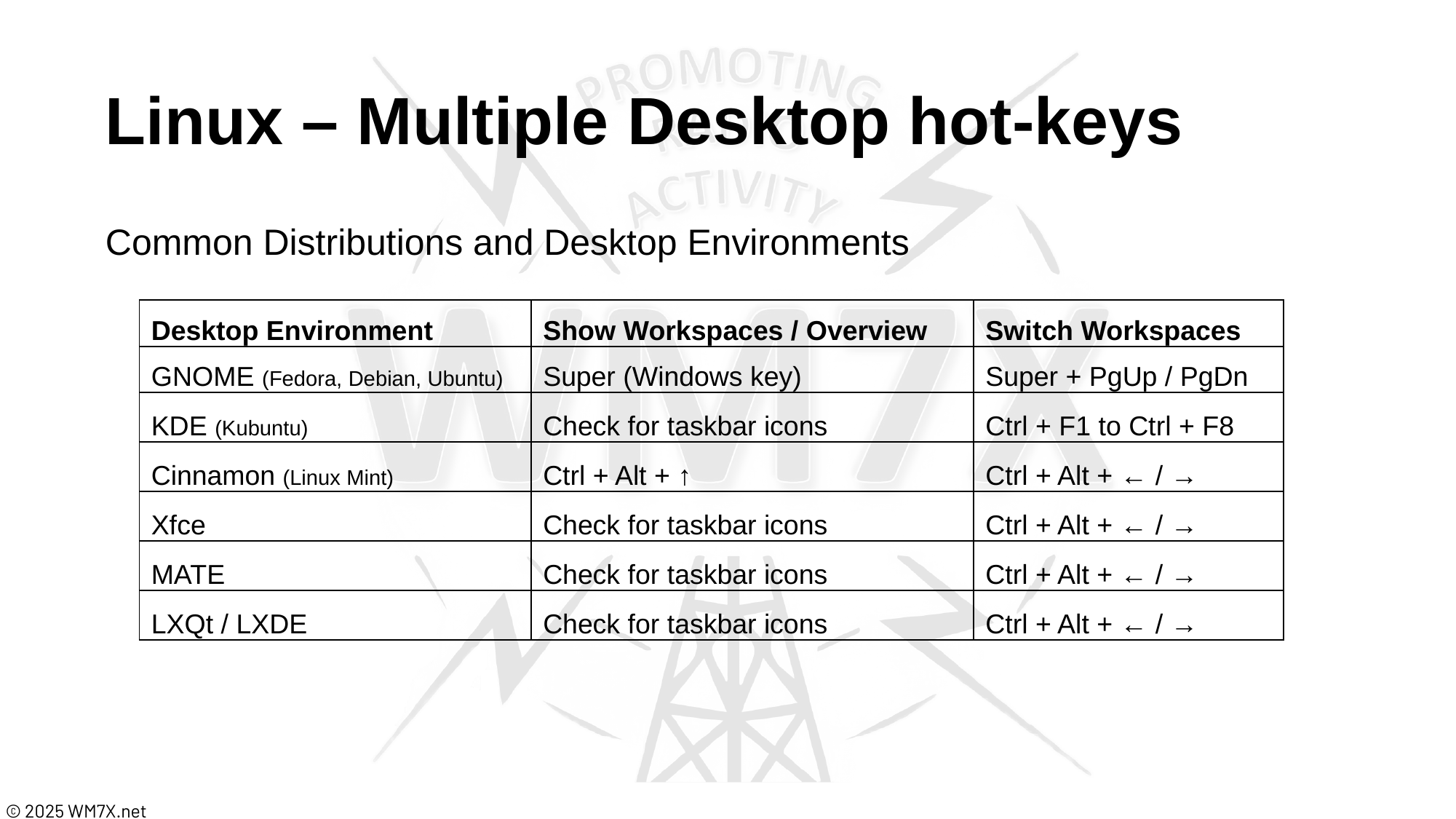

# Linux – Multiple Desktop hot-keys
Common Distributions and Desktop Environments
| Desktop Environment | Show Workspaces / Overview | Switch Workspaces |
| --- | --- | --- |
| GNOME (Fedora, Debian, Ubuntu) | Super (Windows key) | Super + PgUp / PgDn |
| KDE (Kubuntu) | Check for taskbar icons | Ctrl + F1 to Ctrl + F8 |
| Cinnamon (Linux Mint) | Ctrl + Alt + ↑ | Ctrl + Alt + ← / → |
| Xfce | Check for taskbar icons | Ctrl + Alt + ← / → |
| MATE | Check for taskbar icons | Ctrl + Alt + ← / → |
| LXQt / LXDE | Check for taskbar icons | Ctrl + Alt + ← / → |